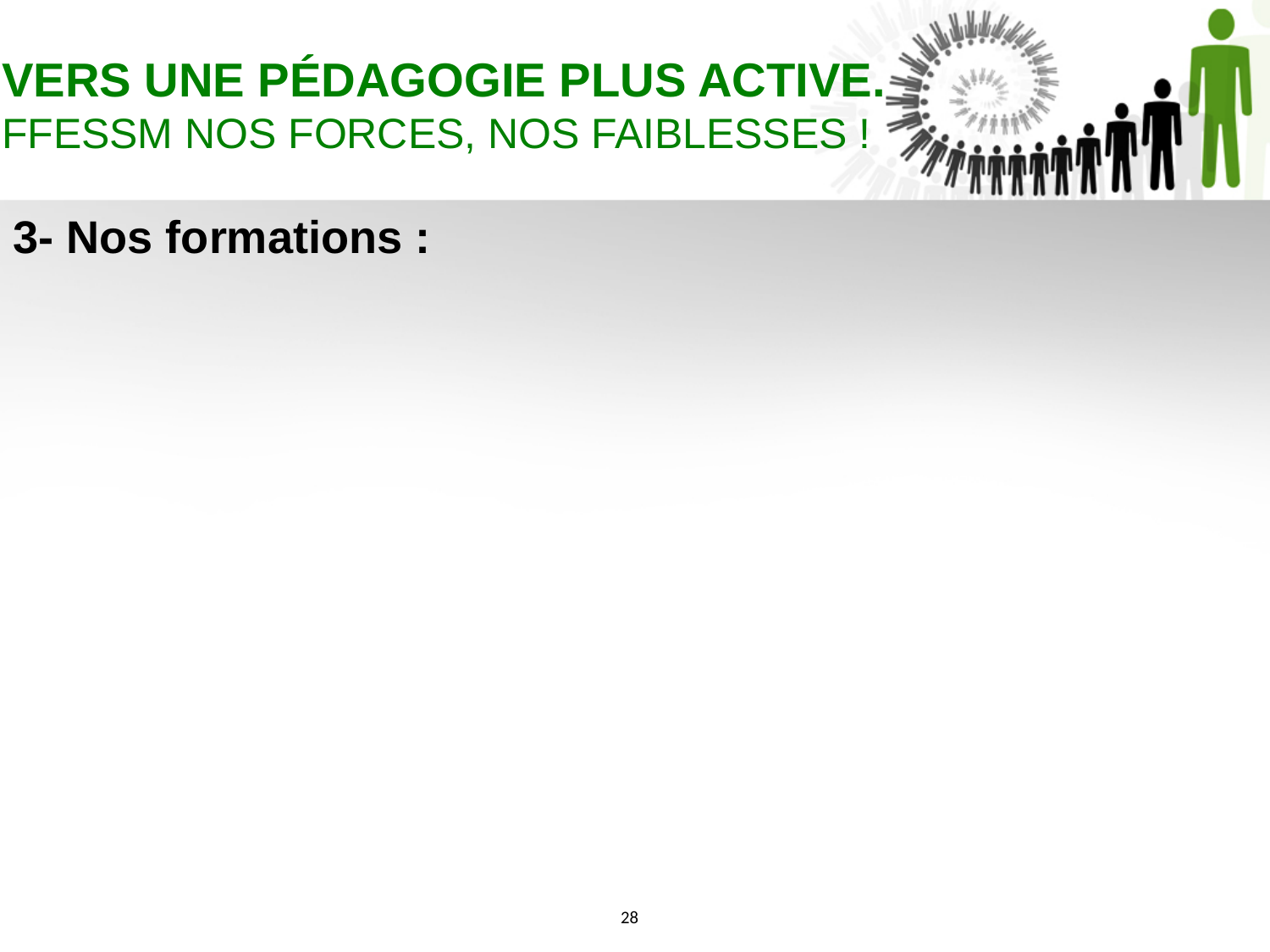

VERS UNE PÉDAGOGIE PLUS ACTIVE.
FFESSM NOS FORCES, NOS FAIBLESSES !
3- Nos formations :

28